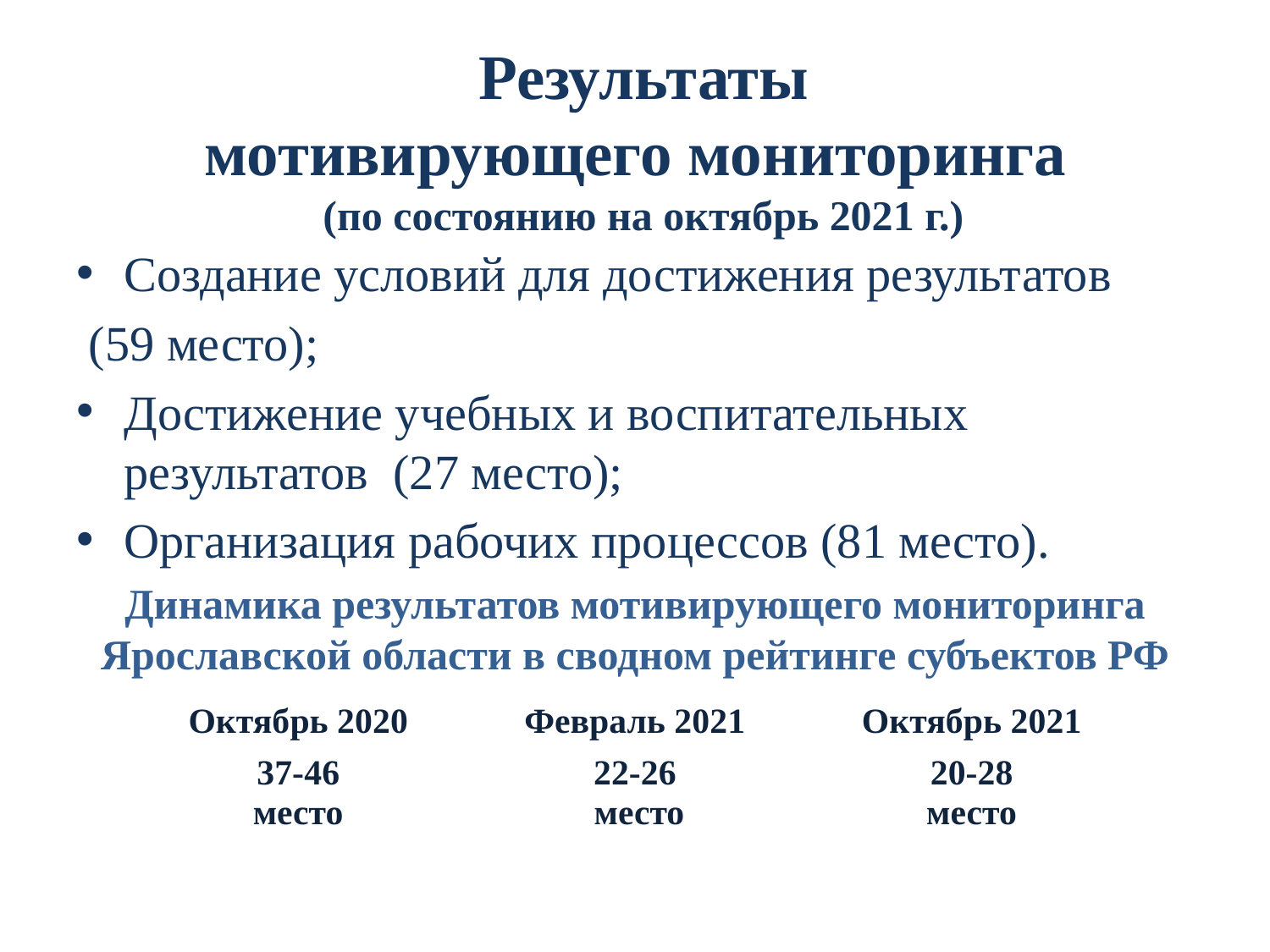

# Результаты мотивирующего мониторинга (по состоянию на октябрь 2021 г.)
Создание условий для достижения результатов
 (59 место);
Достижение учебных и воспитательных результатов  (27 место);
Организация рабочих процессов (81 место).
Динамика результатов мотивирующего мониторинга Ярославской области в сводном рейтинге субъектов РФ

| Октябрь 2020 | Февраль 2021 | Октябрь 2021 |
| --- | --- | --- |
| 37-46 место | 22-26 место | 20-28 место |